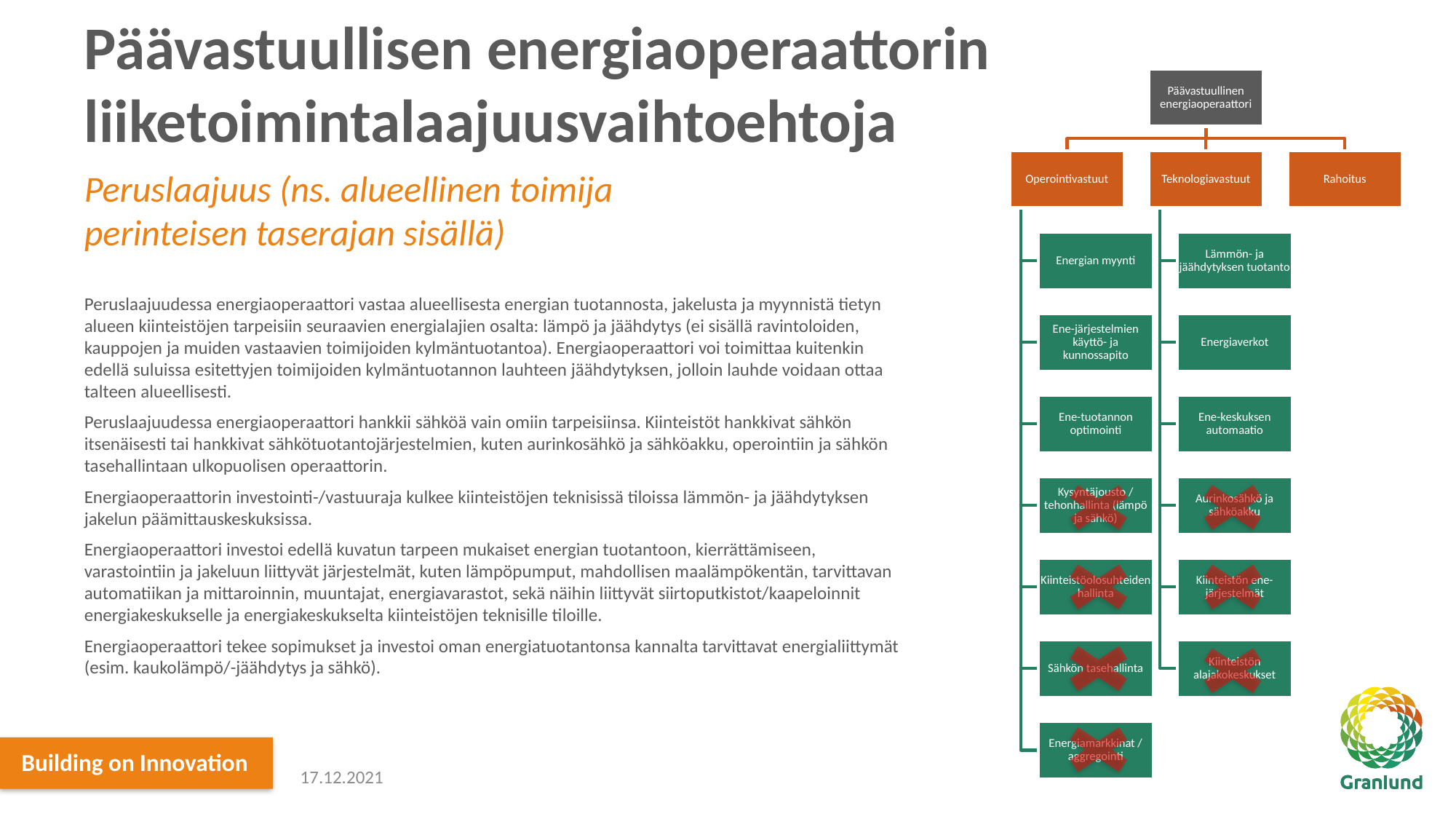

# Päävastuullisen energiaoperaattorin liiketoimintalaajuusvaihtoehtoja
Päävastuullinen energiaoperaattori
Operointivastuut
Energian myynti
Ene-järjestelmien käyttö- ja kunnossapito
Ene-tuotannon optimointi
Kysyntäjousto / tehonhallinta (lämpö ja sähkö)
Kiinteistöolosuhteiden hallinta
Sähkön tasehallinta
Energiamarkkinat / aggregointi
Teknologiavastuut
Lämmön- ja jäähdytyksen tuotanto
Energiaverkot
Ene-keskuksen automaatio
Aurinkosähkö ja sähköakku
Kiinteistön ene-järjestelmät
Kiinteistön alajakokeskukset
Rahoitus
Peruslaajuus (ns. alueellinen toimija perinteisen taserajan sisällä)
Peruslaajuudessa energiaoperaattori vastaa alueellisesta energian tuotannosta, jakelusta ja myynnistä tietyn alueen kiinteistöjen tarpeisiin seuraavien energialajien osalta: lämpö ja jäähdytys (ei sisällä ravintoloiden, kauppojen ja muiden vastaavien toimijoiden kylmäntuotantoa). Energiaoperaattori voi toimittaa kuitenkin edellä suluissa esitettyjen toimijoiden kylmäntuotannon lauhteen jäähdytyksen, jolloin lauhde voidaan ottaa talteen alueellisesti.
Peruslaajuudessa energiaoperaattori hankkii sähköä vain omiin tarpeisiinsa. Kiinteistöt hankkivat sähkön itsenäisesti tai hankkivat sähkötuotantojärjestelmien, kuten aurinkosähkö ja sähköakku, operointiin ja sähkön tasehallintaan ulkopuolisen operaattorin.
Energiaoperaattorin investointi-/vastuuraja kulkee kiinteistöjen teknisissä tiloissa lämmön- ja jäähdytyksen jakelun päämittauskeskuksissa.
Energiaoperaattori investoi edellä kuvatun tarpeen mukaiset energian tuotantoon, kierrättämiseen, varastointiin ja jakeluun liittyvät järjestelmät, kuten lämpöpumput, mahdollisen maalämpökentän, tarvittavan automatiikan ja mittaroinnin, muuntajat, energiavarastot, sekä näihin liittyvät siirtoputkistot/kaapeloinnit energiakeskukselle ja energiakeskukselta kiinteistöjen teknisille tiloille.
Energiaoperaattori tekee sopimukset ja investoi oman energiatuotantonsa kannalta tarvittavat energialiittymät (esim. kaukolämpö/-jäähdytys ja sähkö).

17.12.2021